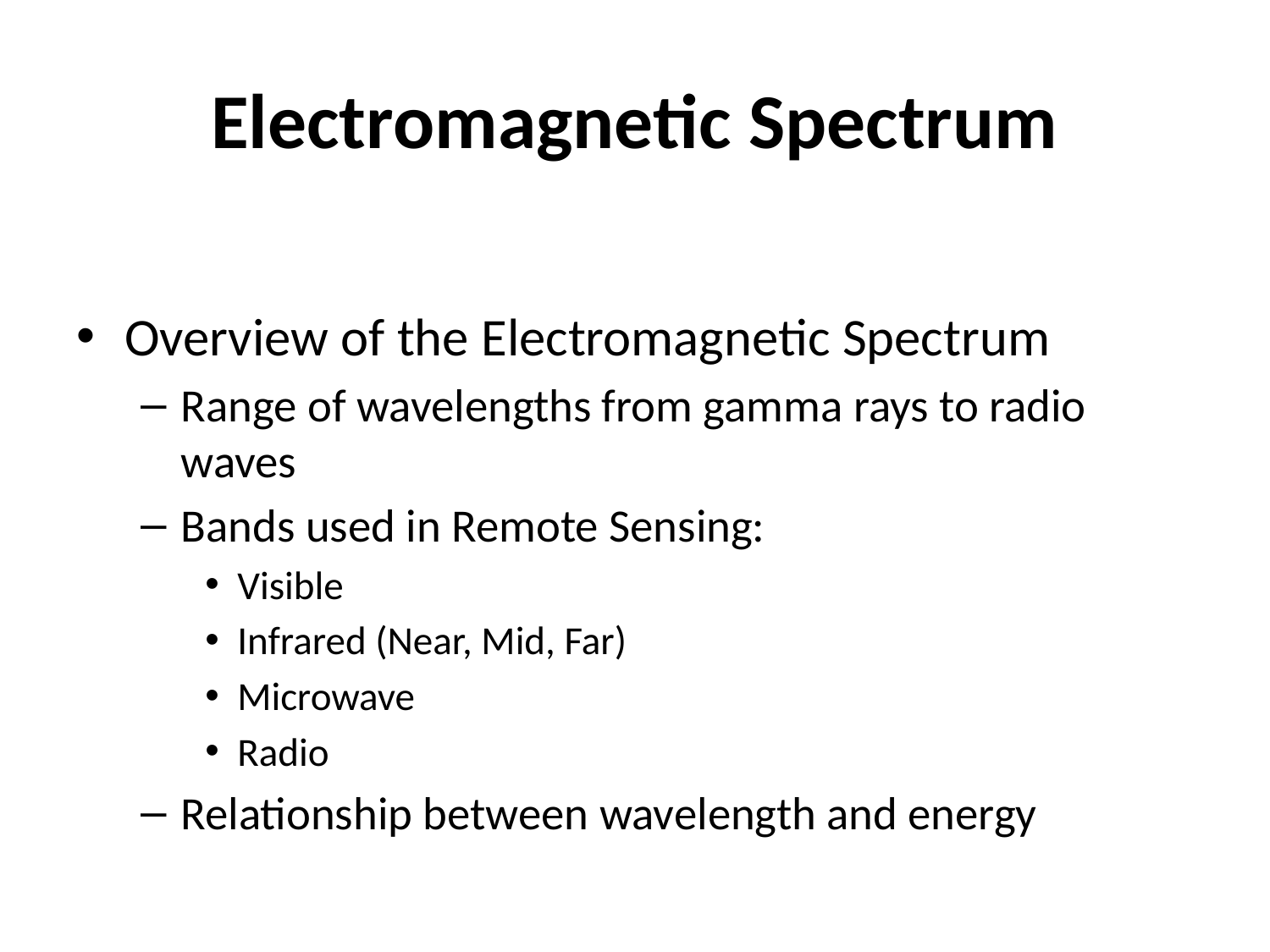

# Electromagnetic Spectrum

Overview of the Electromagnetic Spectrum
Range of wavelengths from gamma rays to radio waves
Bands used in Remote Sensing:
Visible
Infrared (Near, Mid, Far)
Microwave
Radio
Relationship between wavelength and energy